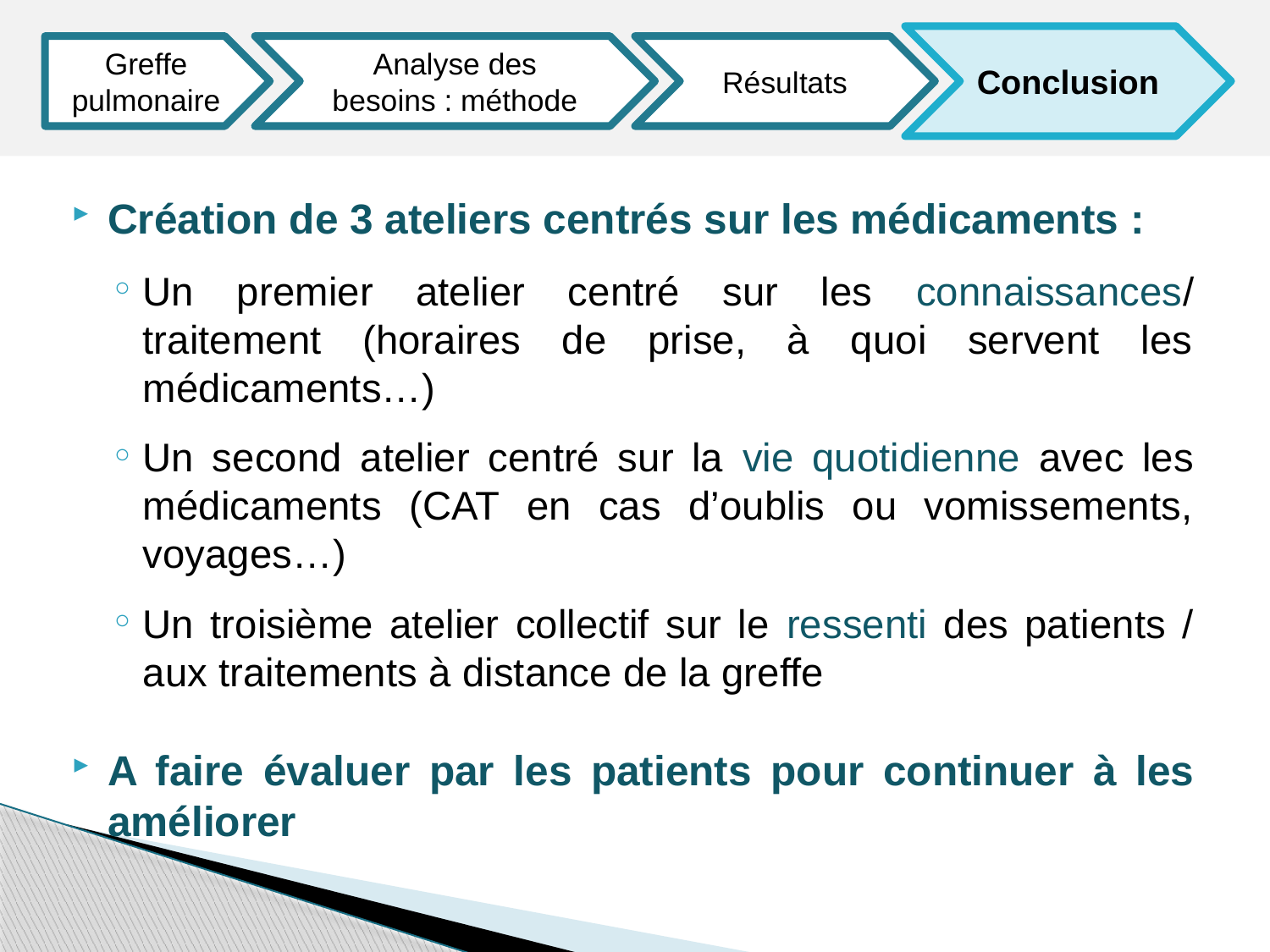

Conclusion
Greffe pulmonaire
Analyse des besoins : méthode
Résultats
Création de 3 ateliers centrés sur les médicaments :

Un premier atelier centré sur les connaissances/ traitement (horaires de prise, à quoi servent les médicaments…)

Un second atelier centré sur la vie quotidienne avec les médicaments (CAT en cas d’oublis ou vomissements, voyages…)

Un troisième atelier collectif sur le ressenti des patients / aux traitements à distance de la greffe

A faire évaluer par les patients pour continuer à les améliorer